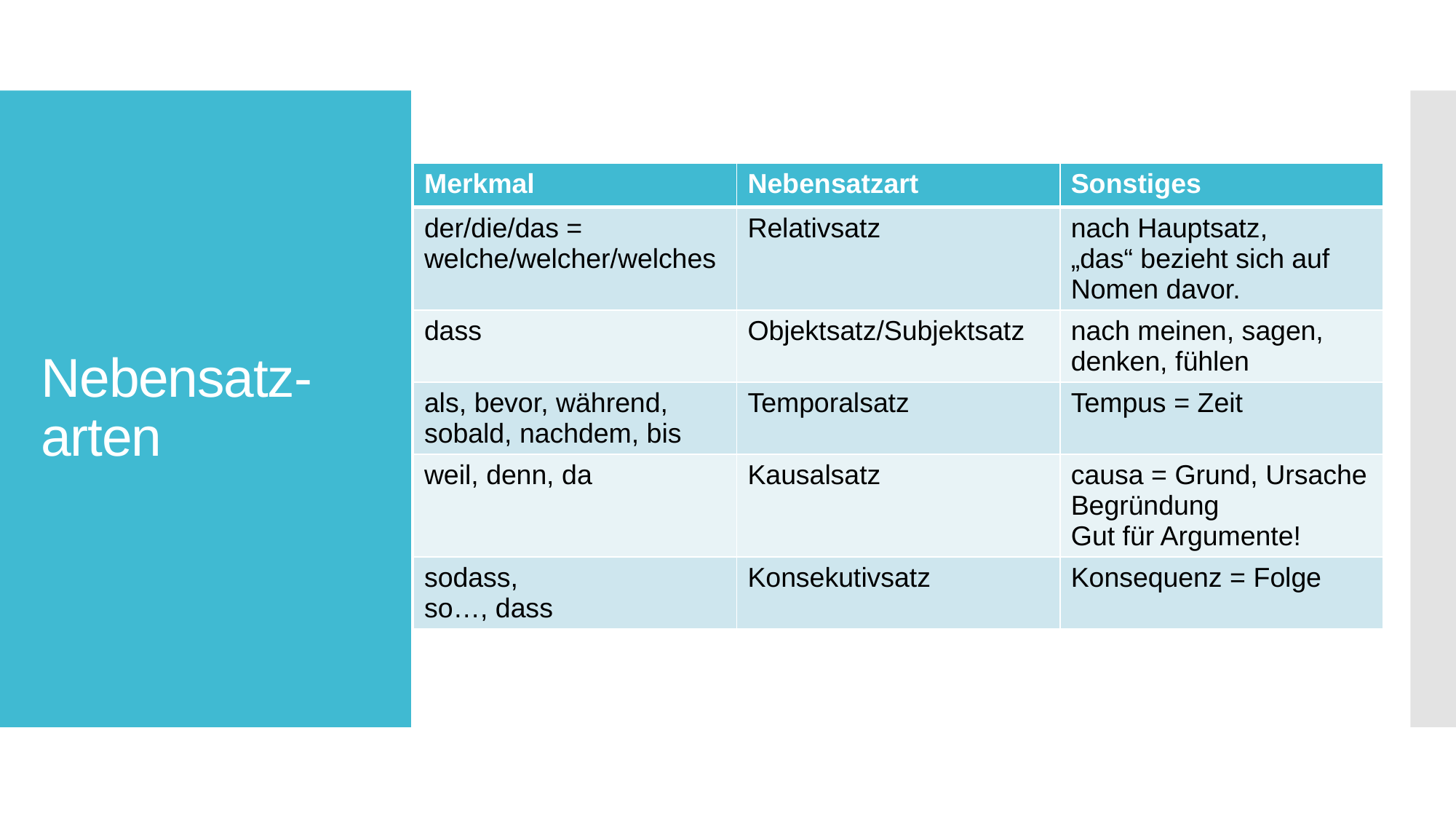

Nebensatzarten

# Nebensatz-arten
| Merkmal | Nebensatzart | Sonstiges |
| --- | --- | --- |
| der/die/das = welche/welcher/welches | Relativsatz | nach Hauptsatz, „das“ bezieht sich auf Nomen davor. |
| dass | Objektsatz/Subjektsatz | nach meinen, sagen, denken, fühlen |
| als, bevor, während, sobald, nachdem, bis | Temporalsatz | Tempus = Zeit |
| weil, denn, da | Kausalsatz | causa = Grund, Ursache Begründung Gut für Argumente! |
| sodass, so…, dass | Konsekutivsatz | Konsequenz = Folge |